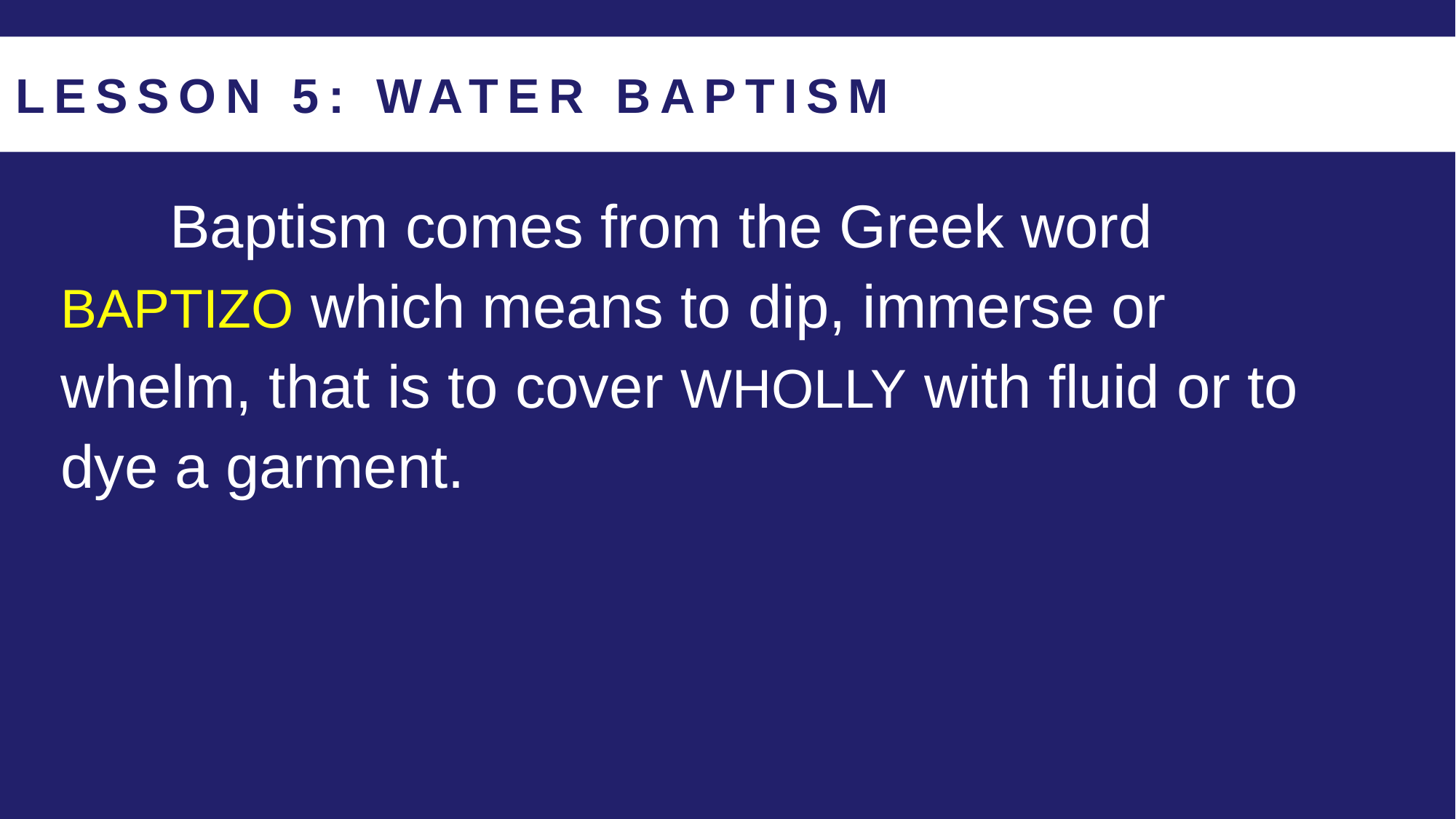

LESSON 5: WATER BAPTISM
	Baptism comes from the Greek word BAPTIZO which means to dip, immerse or whelm, that is to cover WHOLLY with fluid or to dye a garment.